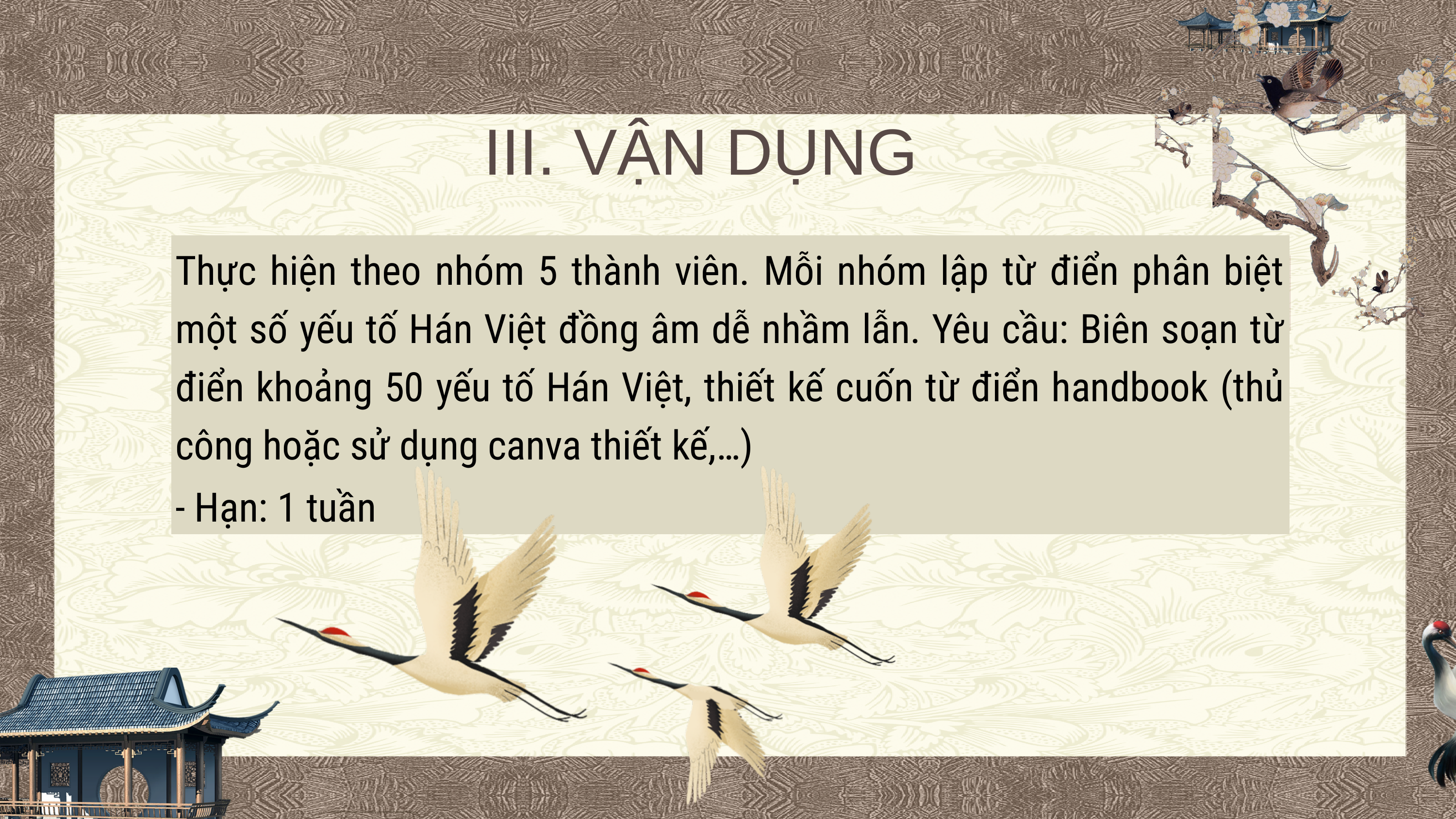

III. VẬN DỤNG

Thực hiện theo nhóm 5 thành viên. Mỗi nhóm lập từ điển phân biệt một số yếu tố Hán Việt đồng âm dễ nhầm lẫn. Yêu cầu: Biên soạn từ điển khoảng 50 yếu tố Hán Việt, thiết kế cuốn từ điển handbook (thủ công hoặc sử dụng canva thiết kế,…)
- Hạn: 1 tuần